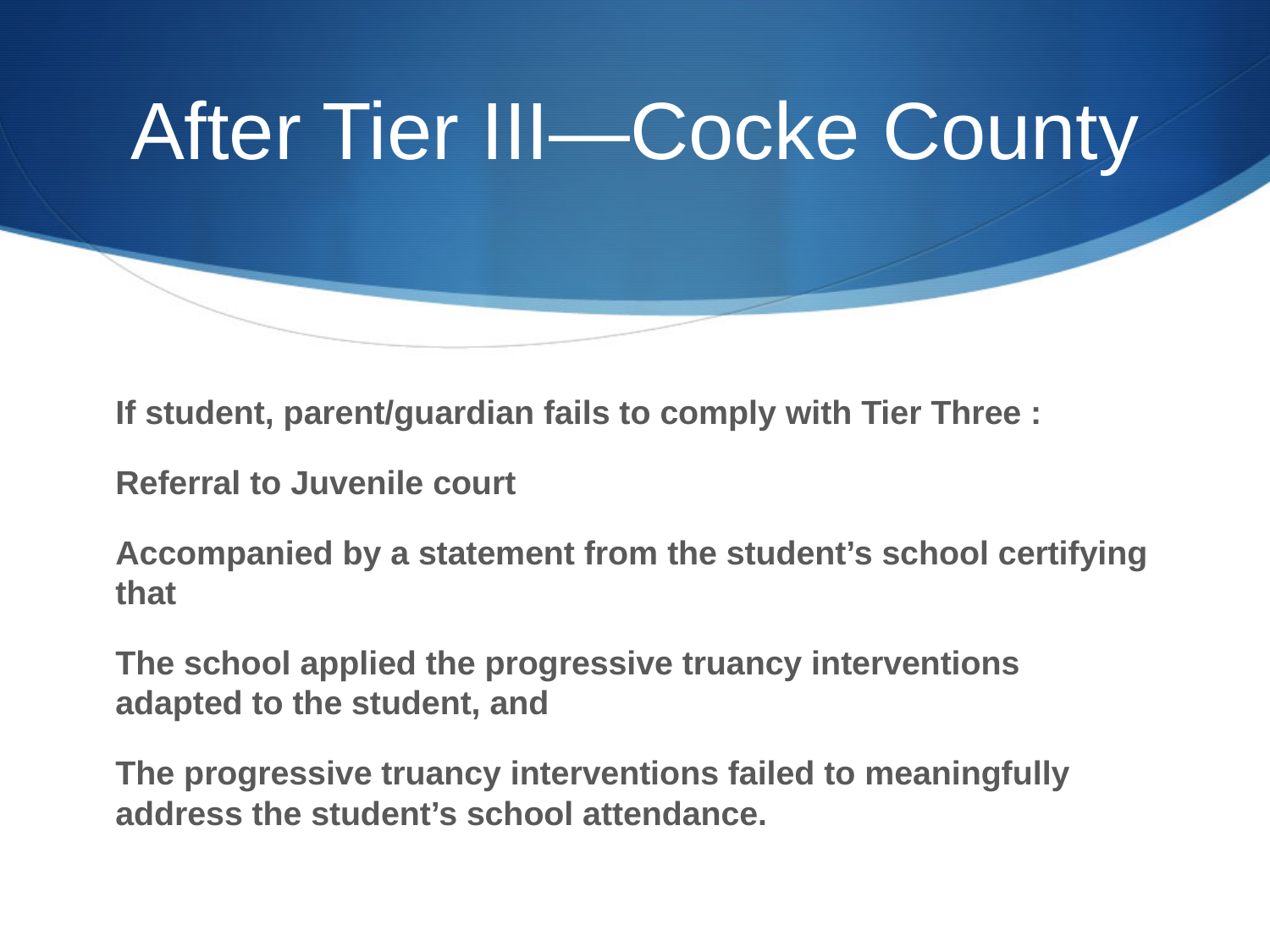

# After Tier III—Cocke County
If student, parent/guardian fails to comply with Tier Three :
Referral to Juvenile court
Accompanied by a statement from the student’s school certifying that
The school applied the progressive truancy interventions adapted to the student, and
The progressive truancy interventions failed to meaningfully address the student’s school attendance.